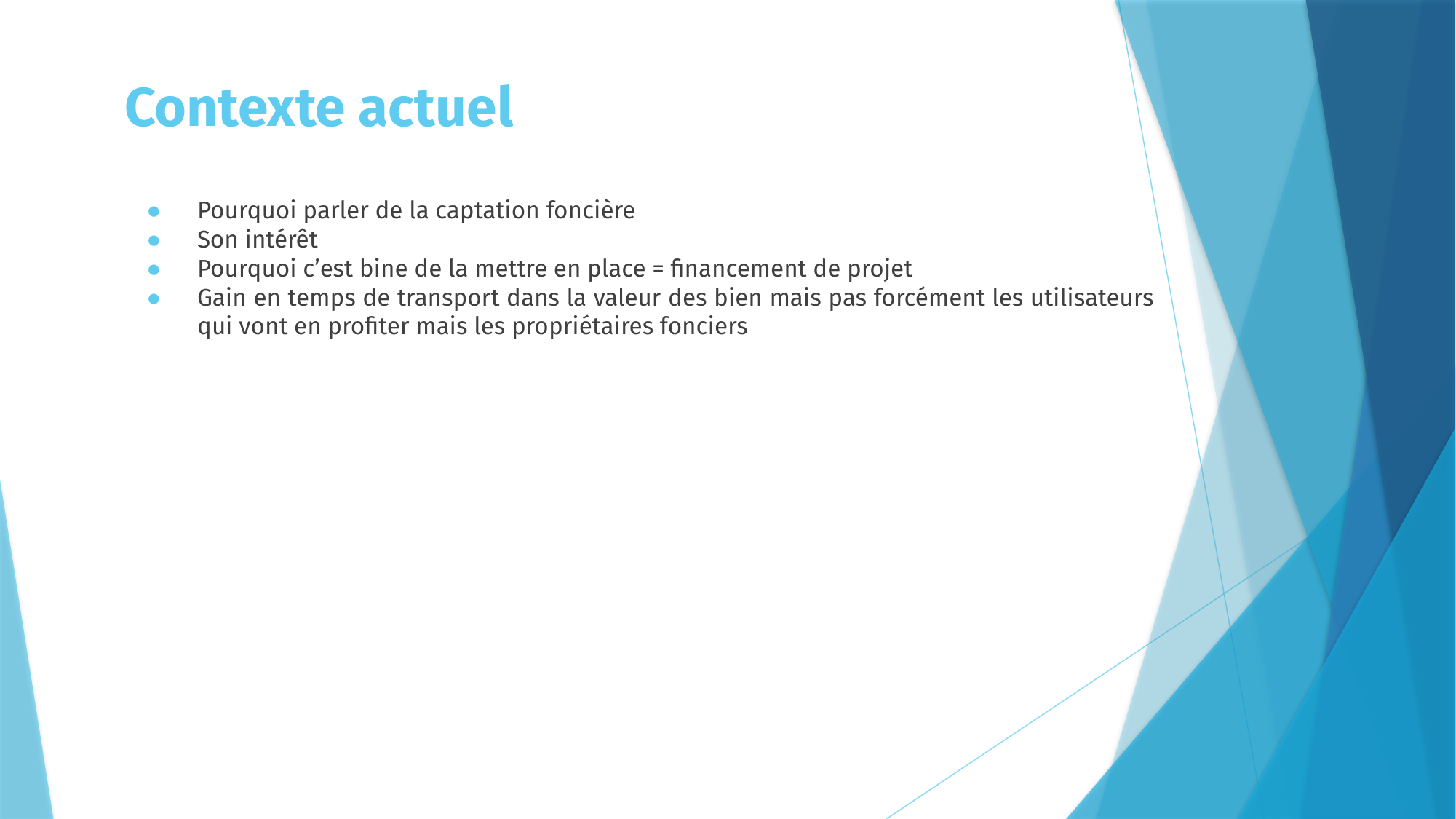

# Contexte actuel
Pourquoi parler de la captation foncière
Son intérêt
Pourquoi c’est bine de la mettre en place = financement de projet
Gain en temps de transport dans la valeur des bien mais pas forcément les utilisateurs qui vont en profiter mais les propriétaires fonciers